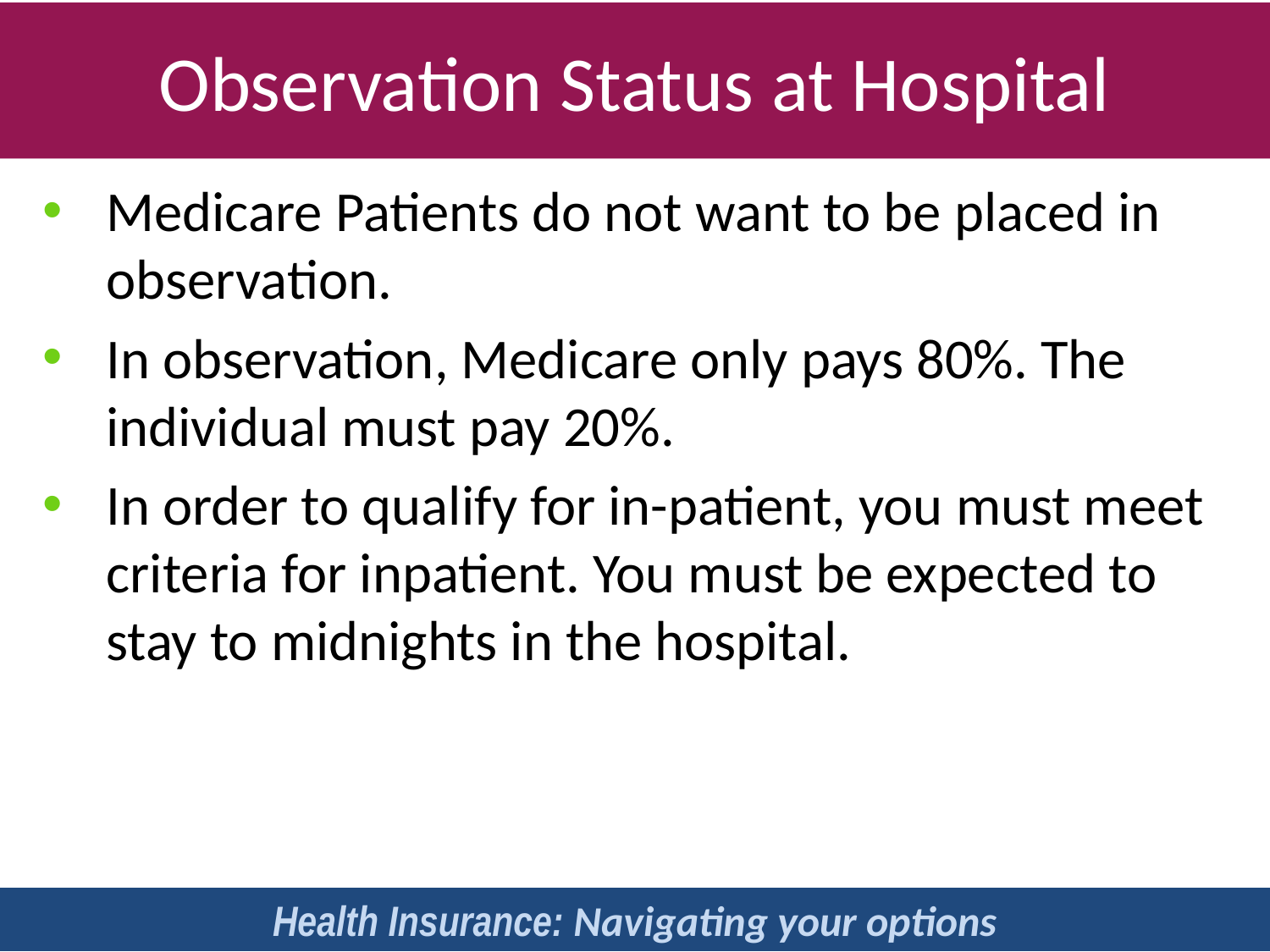

Observation Status at Hospital
Medicare Patients do not want to be placed in observation.
In observation, Medicare only pays 80%. The individual must pay 20%.
In order to qualify for in-patient, you must meet criteria for inpatient. You must be expected to stay to midnights in the hospital.
Health Insurance: Navigating your options